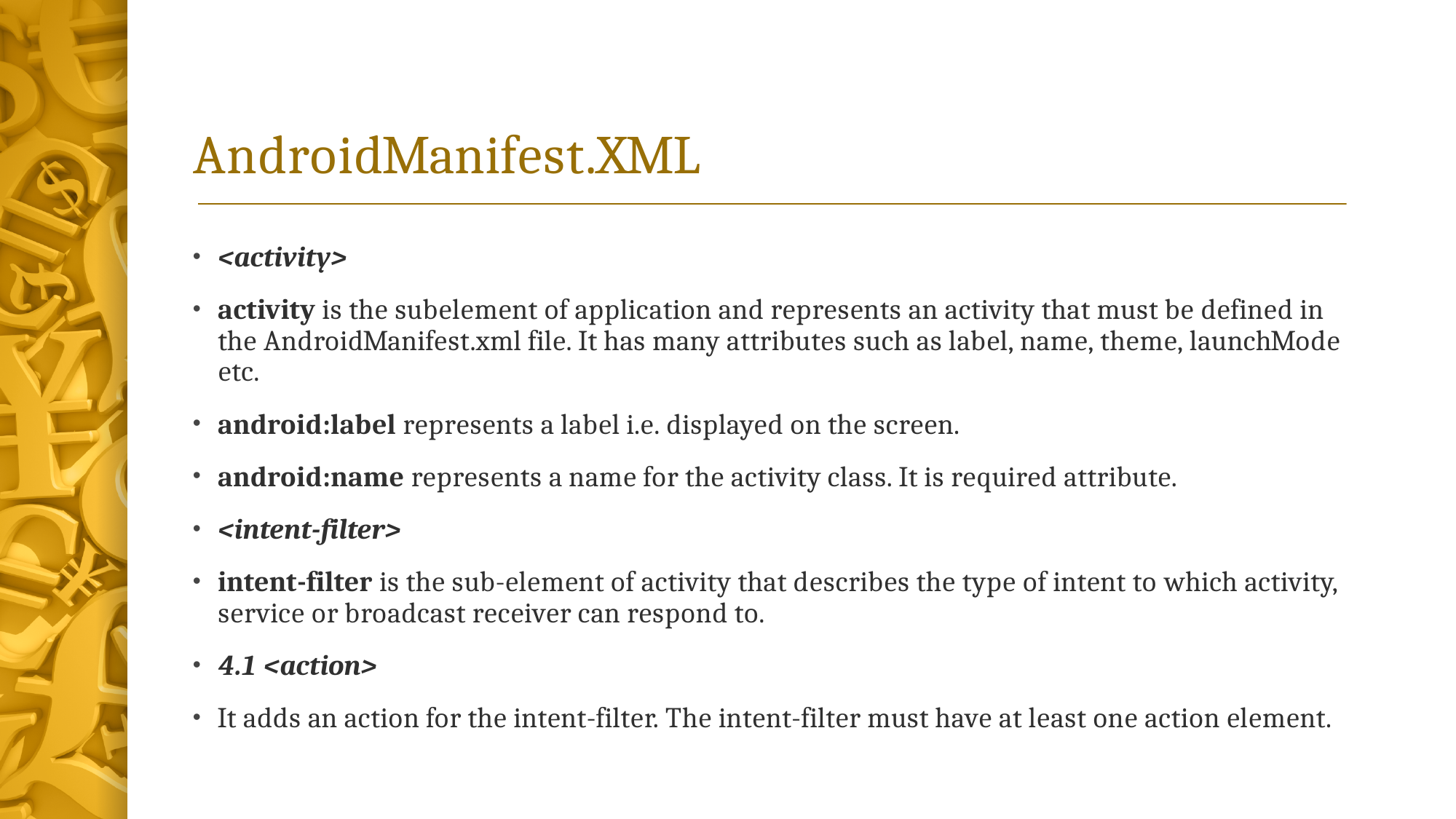

# AndroidManifest.XML
<activity>
activity is the subelement of application and represents an activity that must be defined in the AndroidManifest.xml file. It has many attributes such as label, name, theme, launchMode etc.
android:label represents a label i.e. displayed on the screen.
android:name represents a name for the activity class. It is required attribute.
<intent-filter>
intent-filter is the sub-element of activity that describes the type of intent to which activity, service or broadcast receiver can respond to.
4.1 <action>
It adds an action for the intent-filter. The intent-filter must have at least one action element.